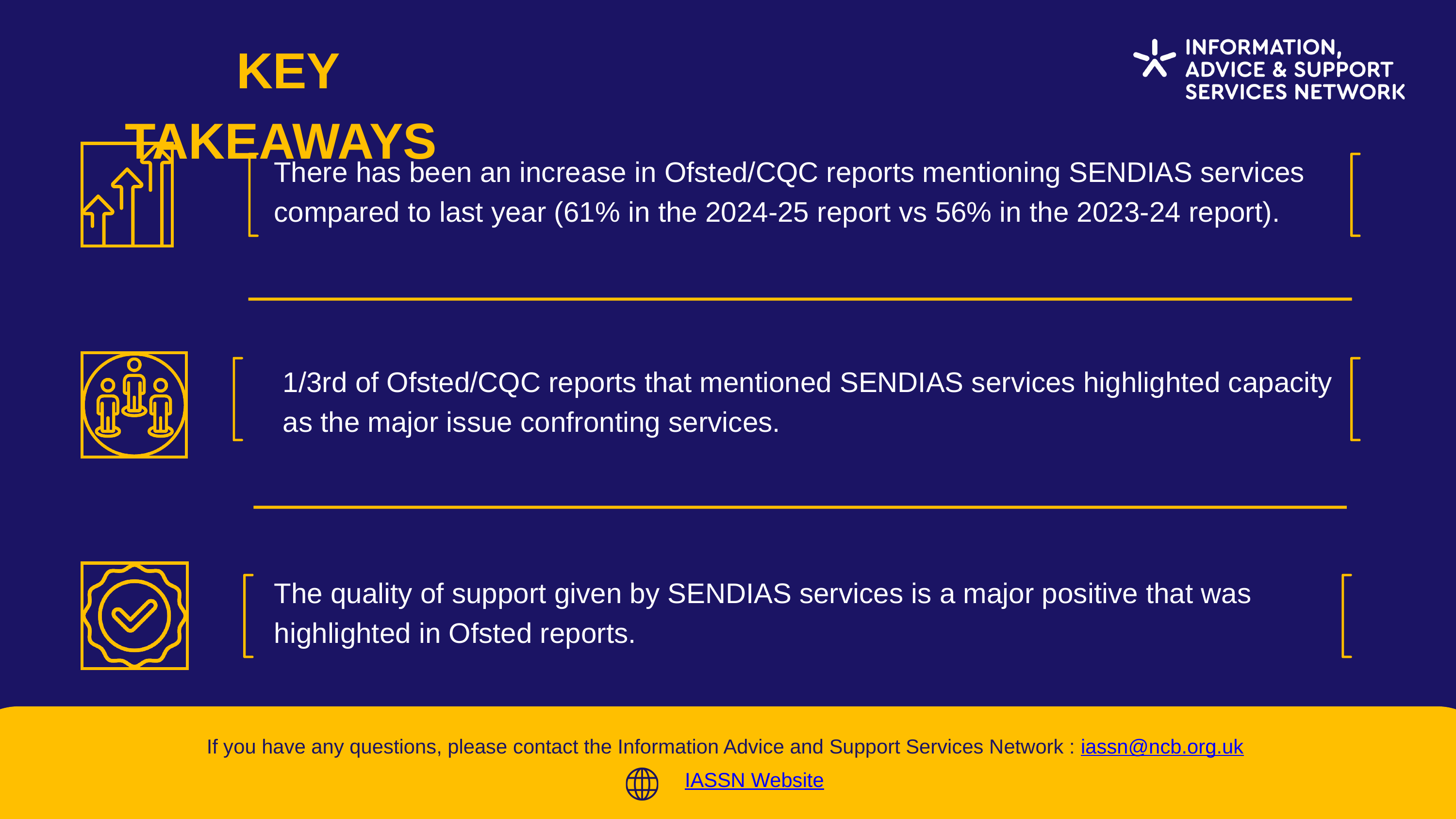

KEY TAKEAWAYS

There has been an increase in Ofsted/CQC reports mentioning SENDIAS services compared to last year (61% in the 2024-25 report vs 56% in the 2023-24 report).

1/3rd of Ofsted/CQC reports that mentioned SENDIAS services highlighted capacity as the major issue confronting services.

The quality of support given by SENDIAS services is a major positive that was highlighted in Ofsted reports.

If you have any questions, please contact the Information Advice and Support Services Network : iassn@ncb.org.uk
IASSN Website